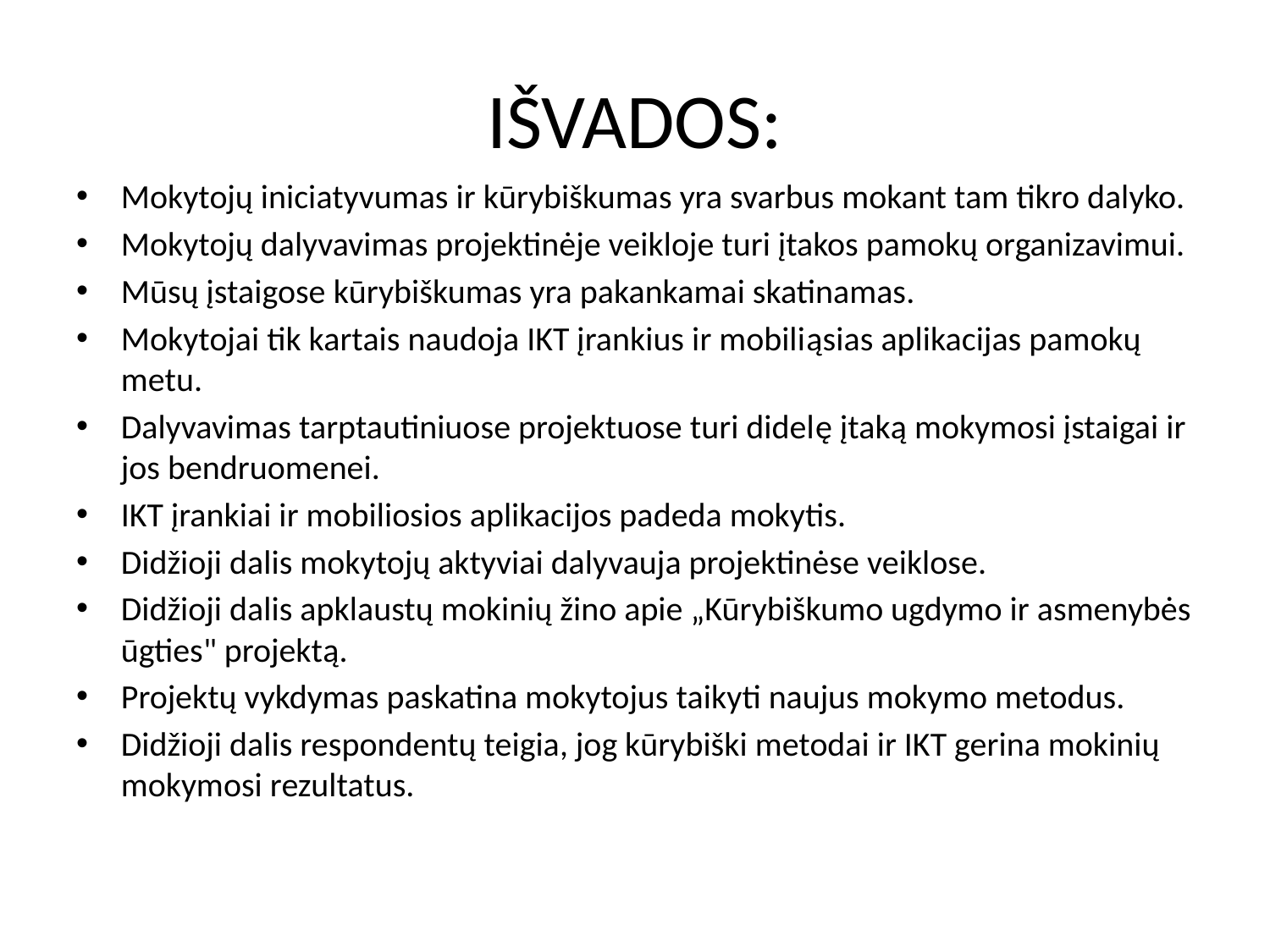

# IŠVADOS:
Mokytojų iniciatyvumas ir kūrybiškumas yra svarbus mokant tam tikro dalyko.
Mokytojų dalyvavimas projektinėje veikloje turi įtakos pamokų organizavimui.
Mūsų įstaigose kūrybiškumas yra pakankamai skatinamas.
Mokytojai tik kartais naudoja IKT įrankius ir mobiliąsias aplikacijas pamokų metu.
Dalyvavimas tarptautiniuose projektuose turi didelę įtaką mokymosi įstaigai ir jos bendruomenei.
IKT įrankiai ir mobiliosios aplikacijos padeda mokytis.
Didžioji dalis mokytojų aktyviai dalyvauja projektinėse veiklose.
Didžioji dalis apklaustų mokinių žino apie „Kūrybiškumo ugdymo ir asmenybės ūgties" projektą.
Projektų vykdymas paskatina mokytojus taikyti naujus mokymo metodus.
Didžioji dalis respondentų teigia, jog kūrybiški metodai ir IKT gerina mokinių mokymosi rezultatus.